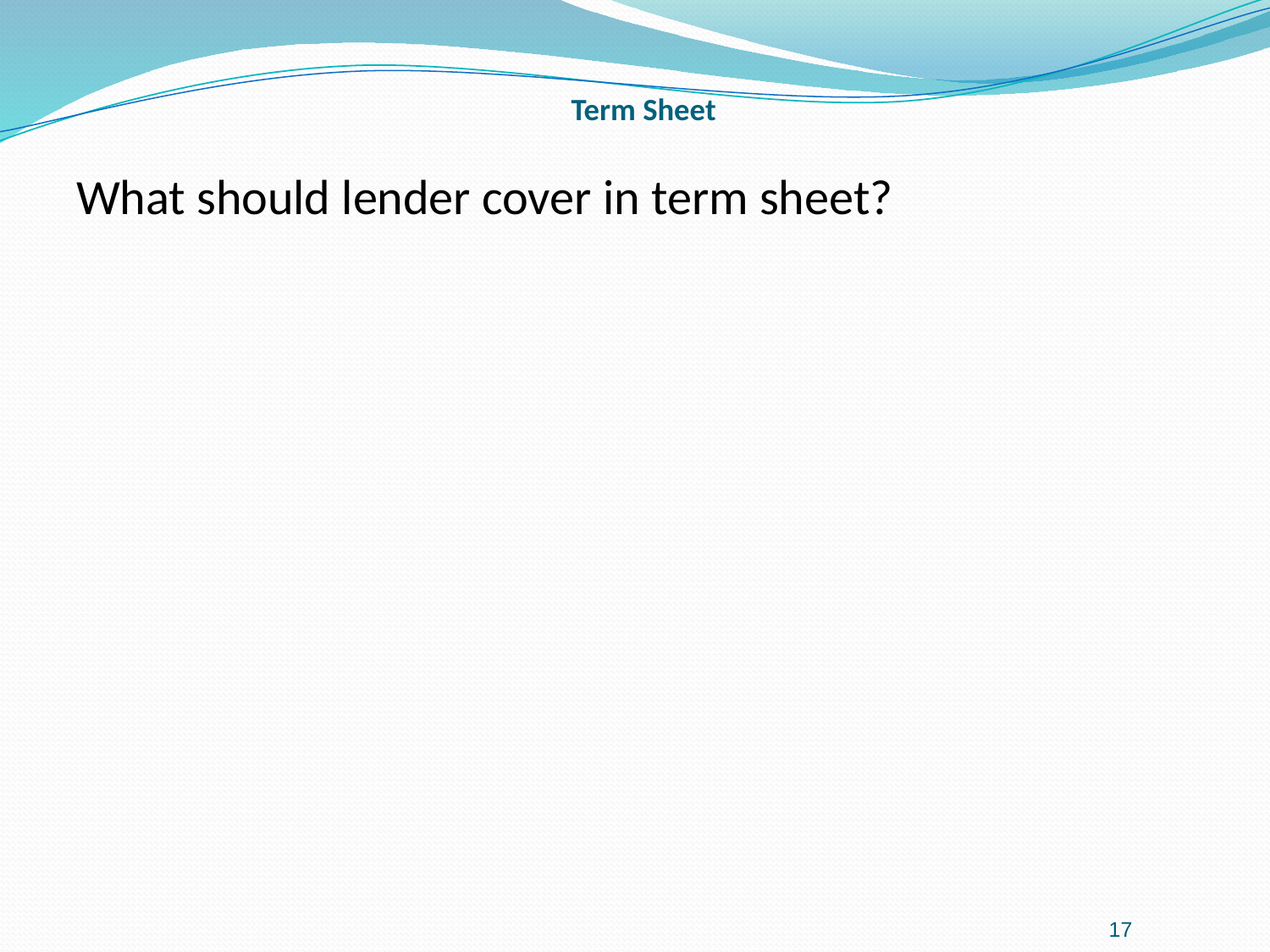

# Term Sheet
What should lender cover in term sheet?

17